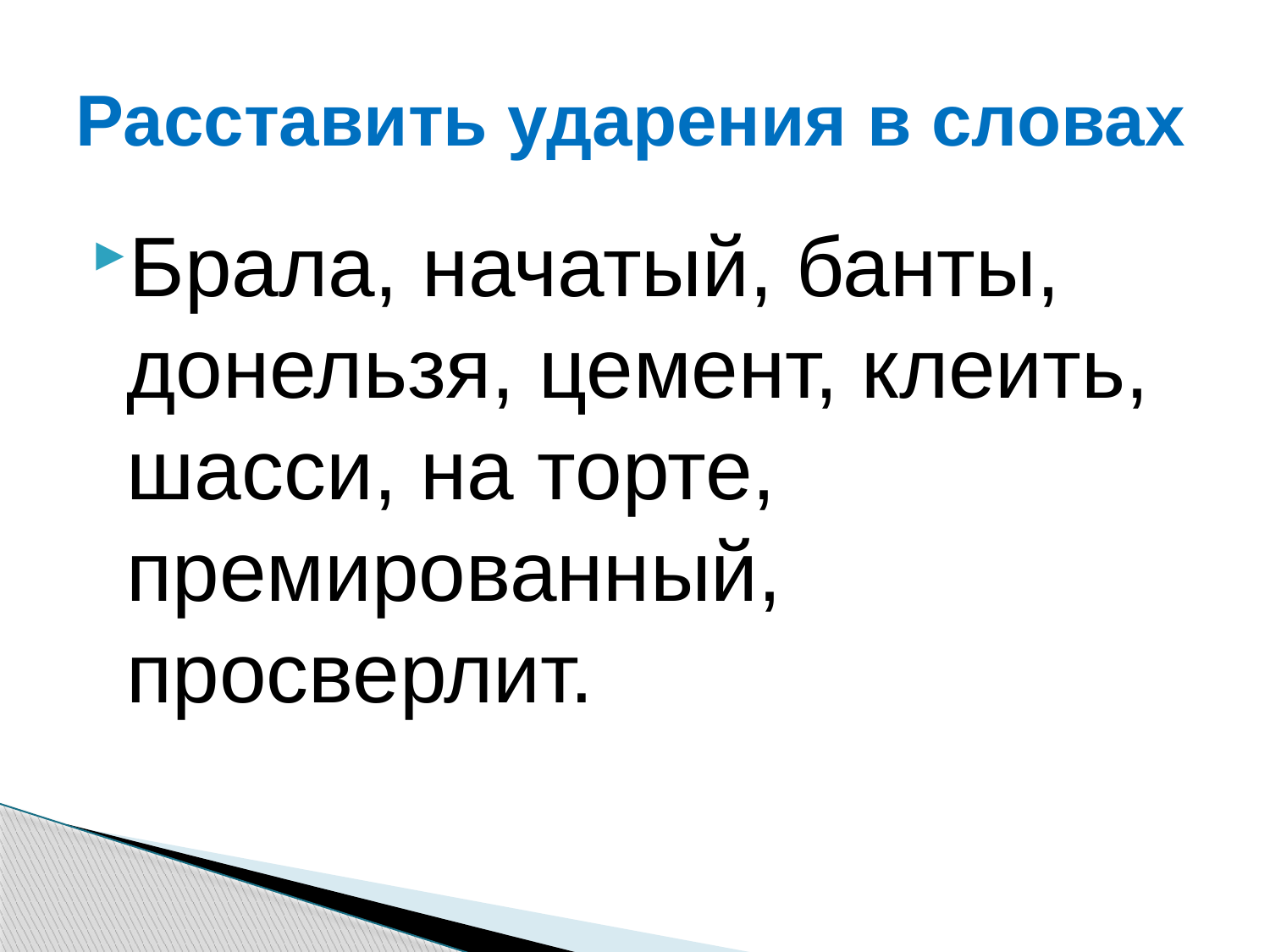

# Расставить ударения в словах
Брала, начатый, банты, донельзя, цемент, клеить, шасси, на торте, премированный, просверлит.